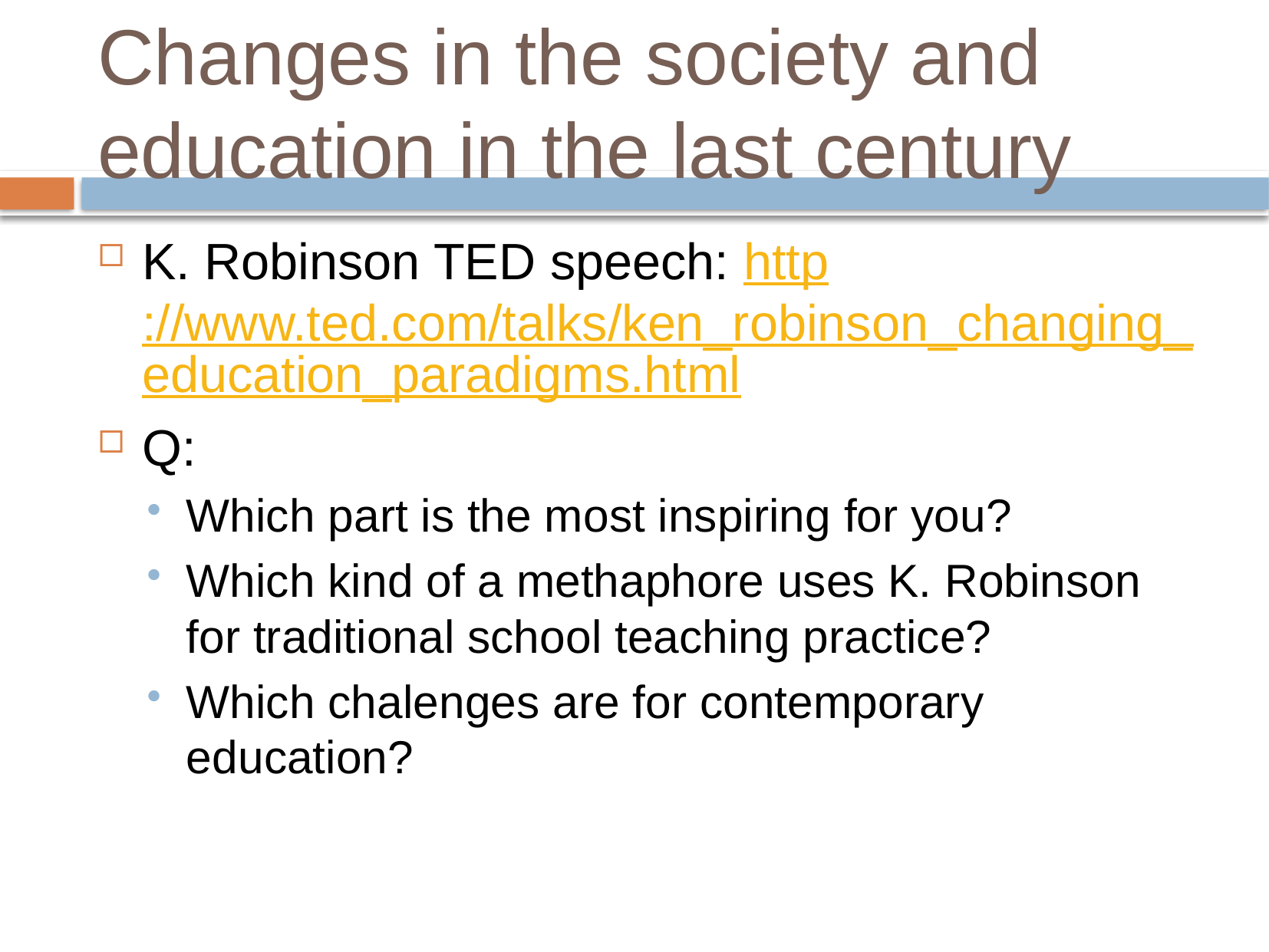

# Changes in the society and education in the last century
K. Robinson TED speech: http://www.ted.com/talks/ken_robinson_changing_education_paradigms.html
Q:
Which part is the most inspiring for you?
Which kind of a methaphore uses K. Robinson for traditional school teaching practice?
Which chalenges are for contemporary education?